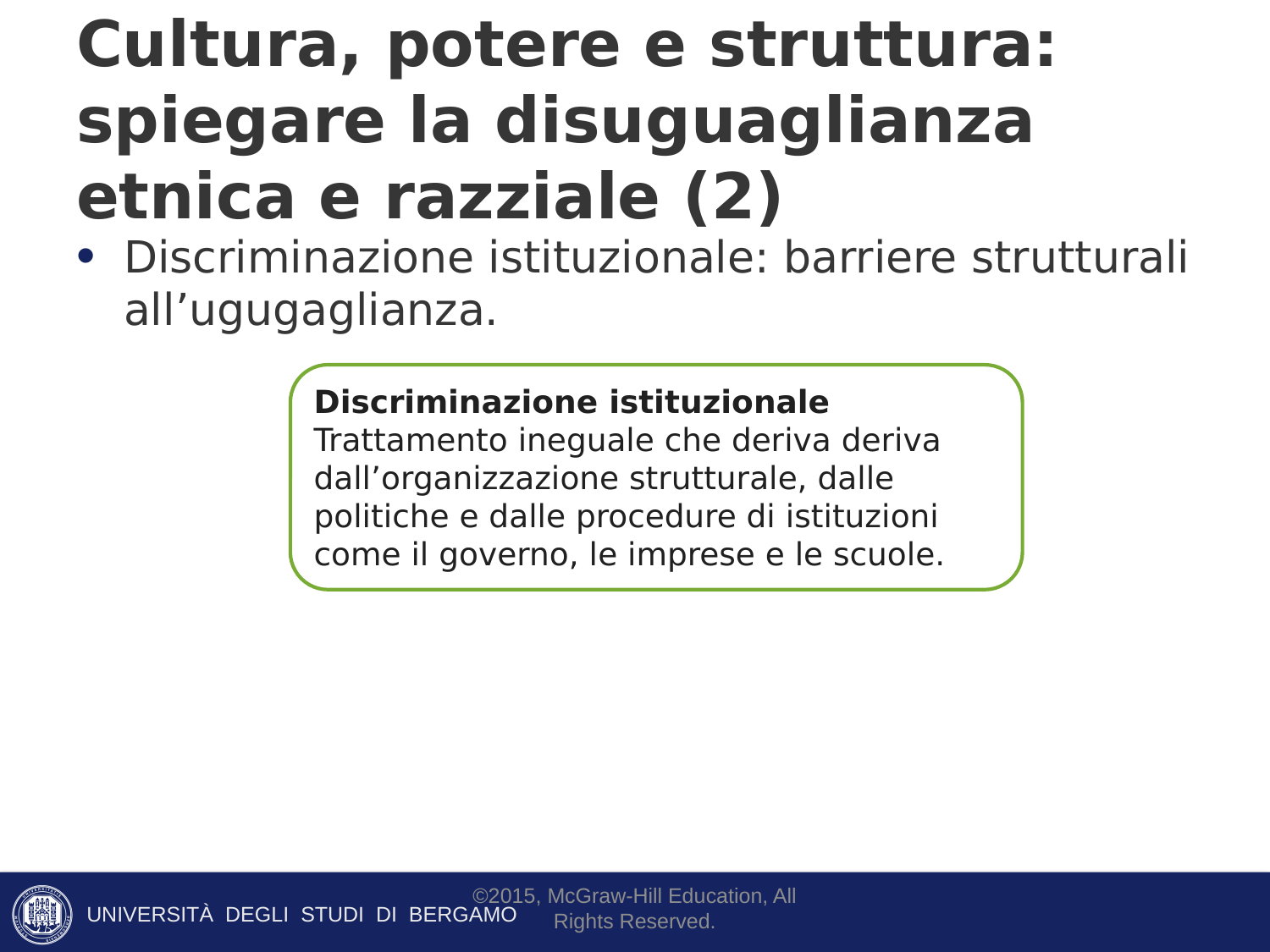

# Cultura, potere e struttura: spiegare la disuguaglianza etnica e razziale (2)
Discriminazione istituzionale: barriere strutturali all’ugugaglianza.
Discriminazione istituzionale
Trattamento ineguale che deriva deriva dall’organizzazione strutturale, dalle
politiche e dalle procedure di istituzioni come il governo, le imprese e le scuole.
©2015, McGraw-Hill Education, All Rights Reserved.
9